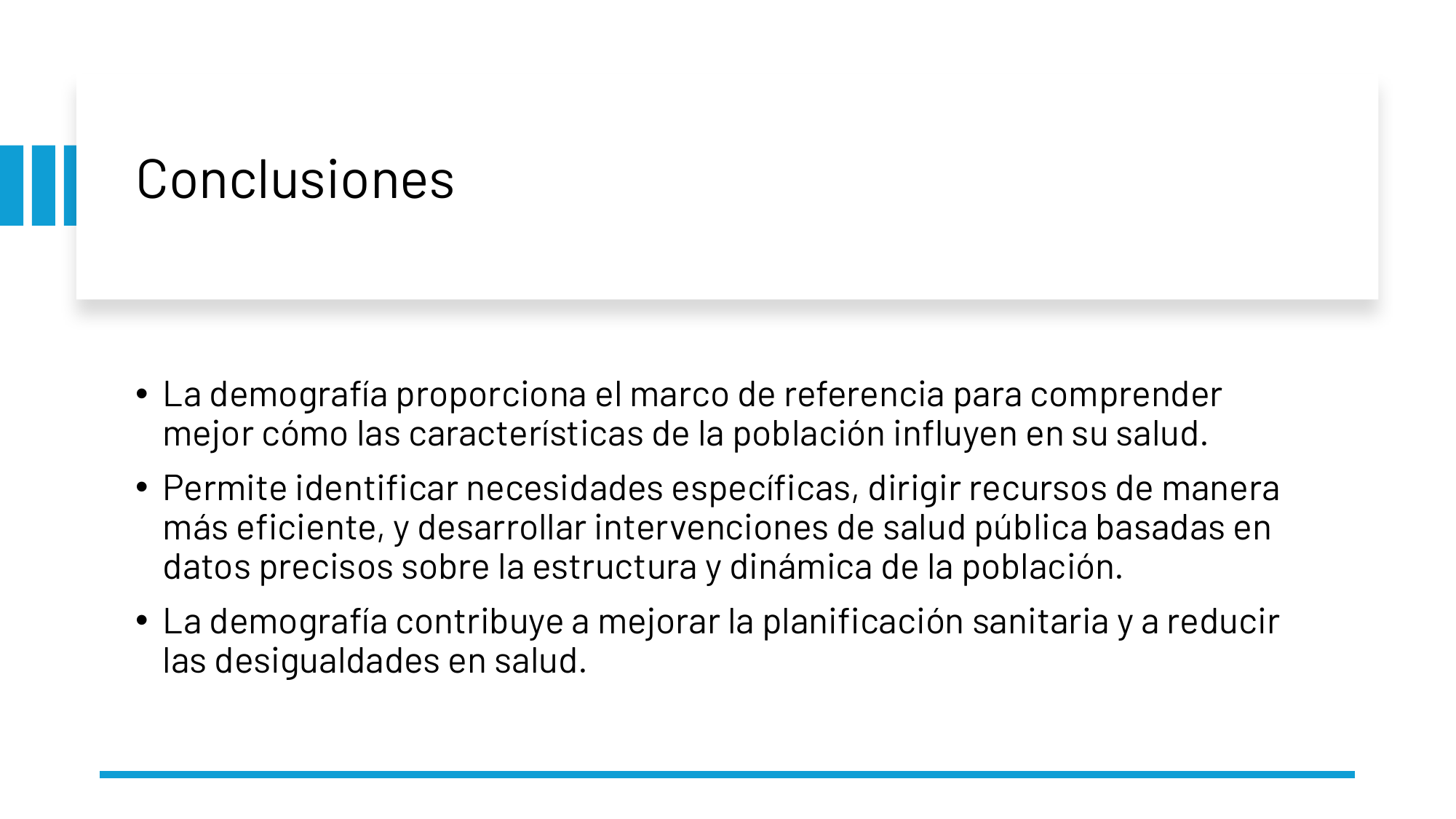

# Conclusiones

La demografía proporciona el marco de referencia para comprender mejor cómo las características de la población influyen en su salud.
Permite identificar necesidades específicas, dirigir recursos de manera más eficiente, y desarrollar intervenciones de salud pública basadas en datos precisos sobre la estructura y dinámica de la población.
La demografía contribuye a mejorar la planificación sanitaria y a reducir las desigualdades en salud.